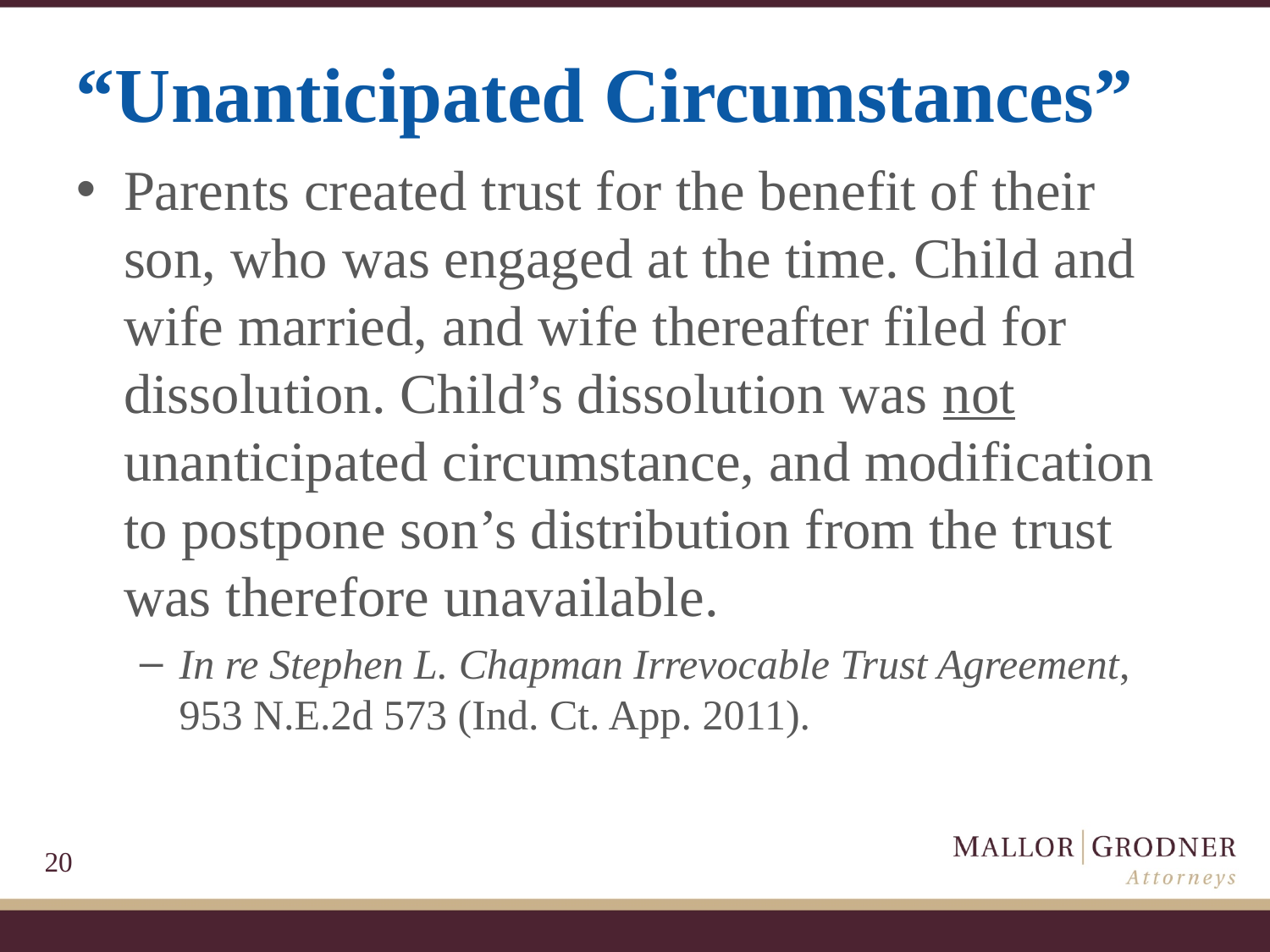

# “Unanticipated Circumstances”
Parents created trust for the benefit of their son, who was engaged at the time. Child and wife married, and wife thereafter filed for dissolution. Child’s dissolution was not unanticipated circumstance, and modification to postpone son’s distribution from the trust was therefore unavailable.
In re Stephen L. Chapman Irrevocable Trust Agreement, 953 N.E.2d 573 (Ind. Ct. App. 2011).

20